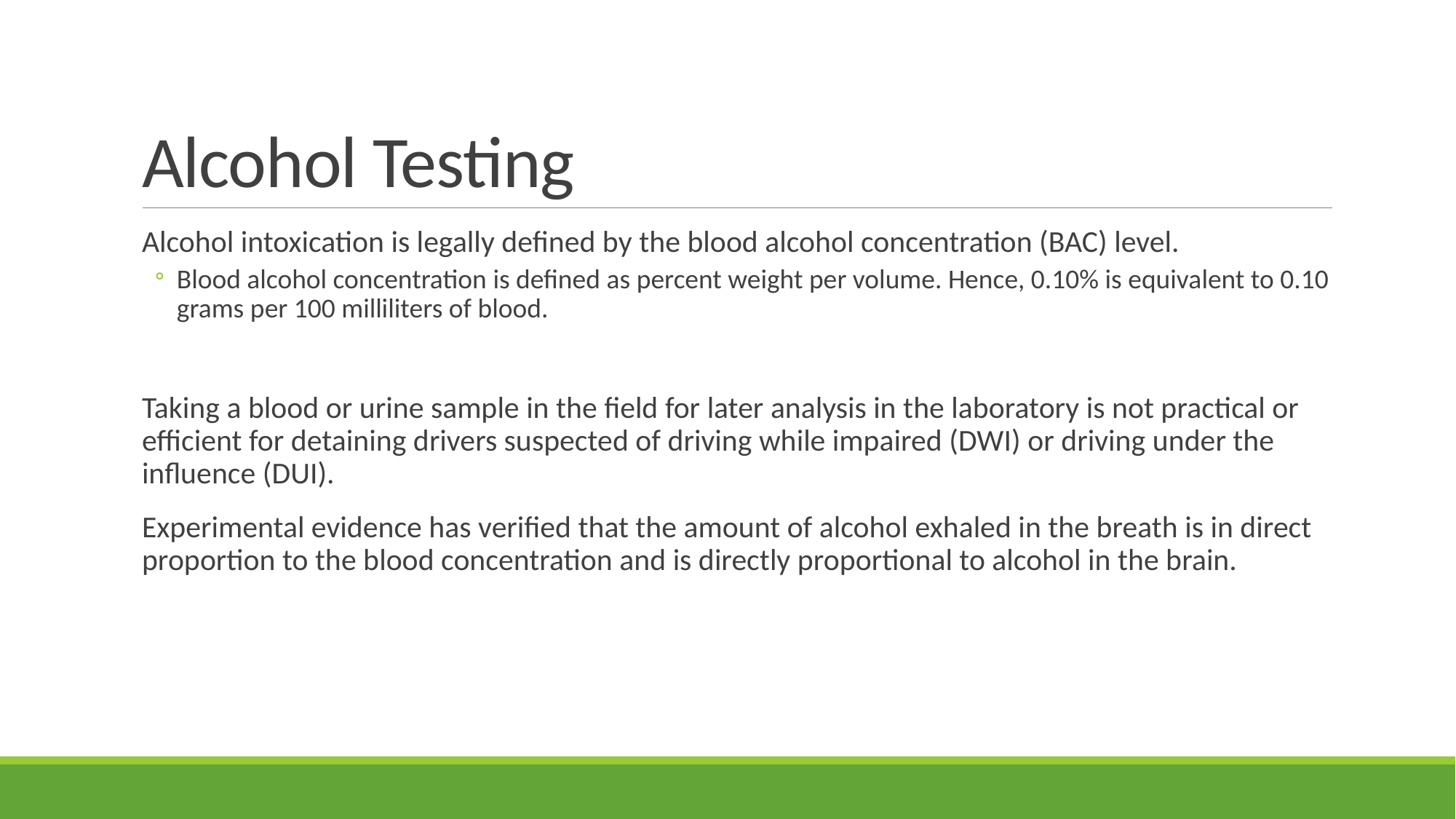

# Alcohol Testing
Alcohol intoxication is legally defined by the blood alcohol concentration (BAC) level.
Blood alcohol concentration is defined as percent weight per volume. Hence, 0.10% is equivalent to 0.10 grams per 100 milliliters of blood.

Taking a blood or urine sample in the field for later analysis in the laboratory is not practical or efficient for detaining drivers suspected of driving while impaired (DWI) or driving under the influence (DUI).
Experimental evidence has verified that the amount of alcohol exhaled in the breath is in direct proportion to the blood concentration and is directly proportional to alcohol in the brain.